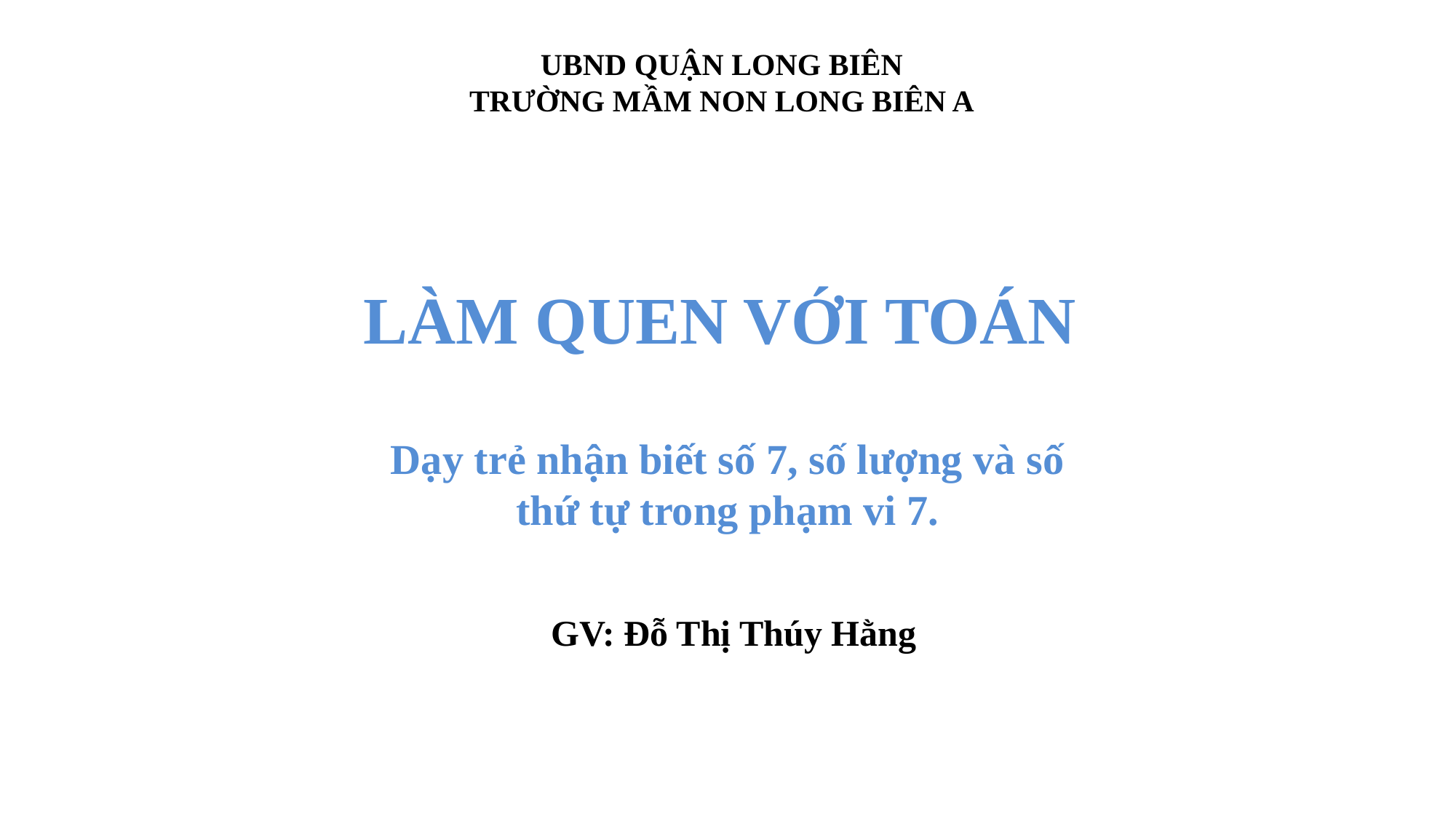

UBND QUẬN LONG BIÊN
TRƯỜNG MẦM NON LONG BIÊN A
LÀM QUEN VỚI TOÁN
Dạy trẻ nhận biết số 7, số lượng và số thứ tự trong phạm vi 7.
GV: Đỗ Thị Thúy Hằng